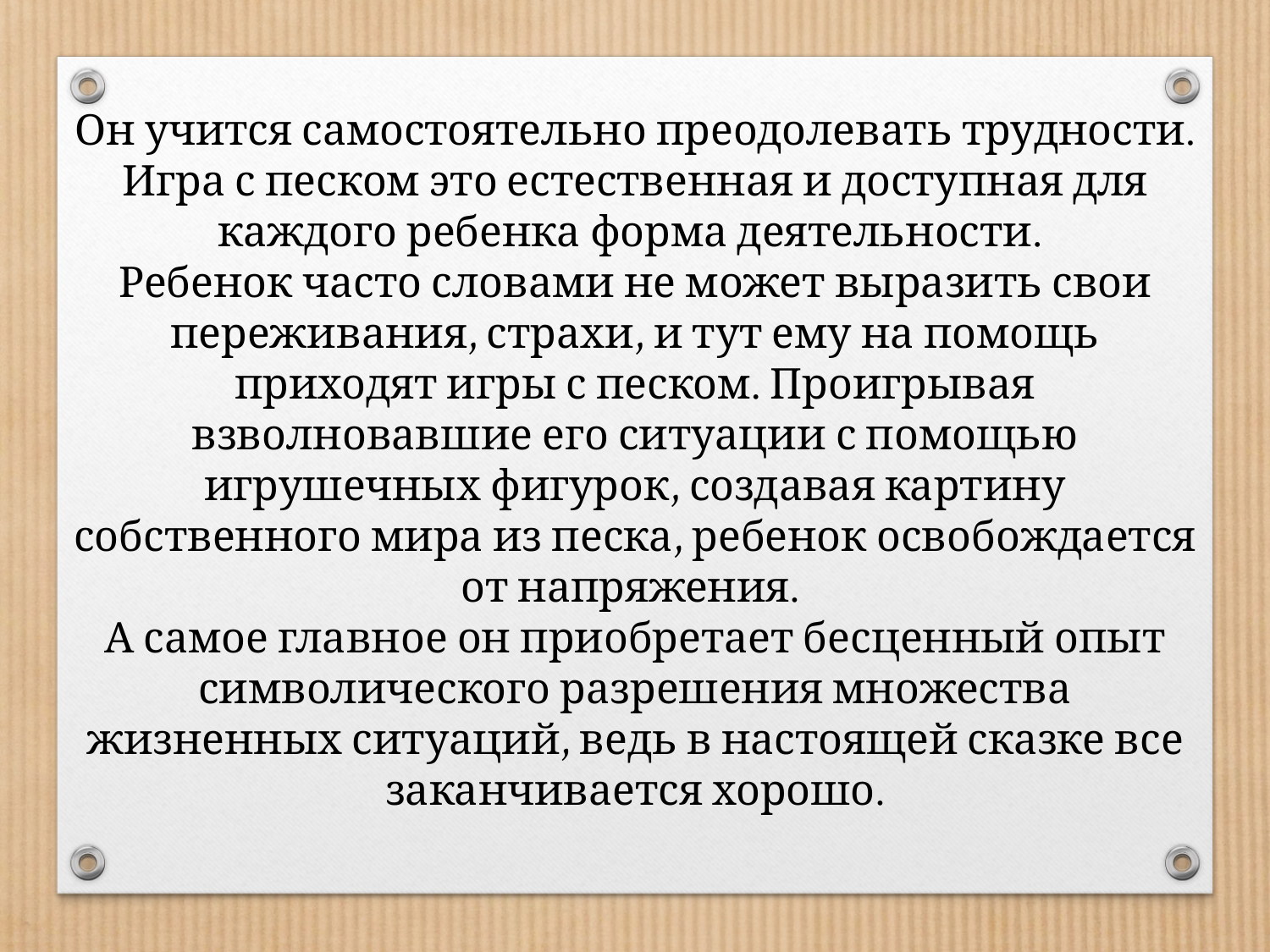

Он учится самостоятельно преодолевать трудности.
Игра с песком это естественная и доступная для каждого ребенка форма деятельности.
Ребенок часто словами не может выразить свои переживания, страхи, и тут ему на помощь приходят игры с песком. Проигрывая взволновавшие его ситуации с помощью игрушечных фигурок, создавая картину собственного мира из песка, ребенок освобождается от напряжения.
А самое главное он приобретает бесценный опыт символического разрешения множества жизненных ситуаций, ведь в настоящей сказке все заканчивается хорошо.